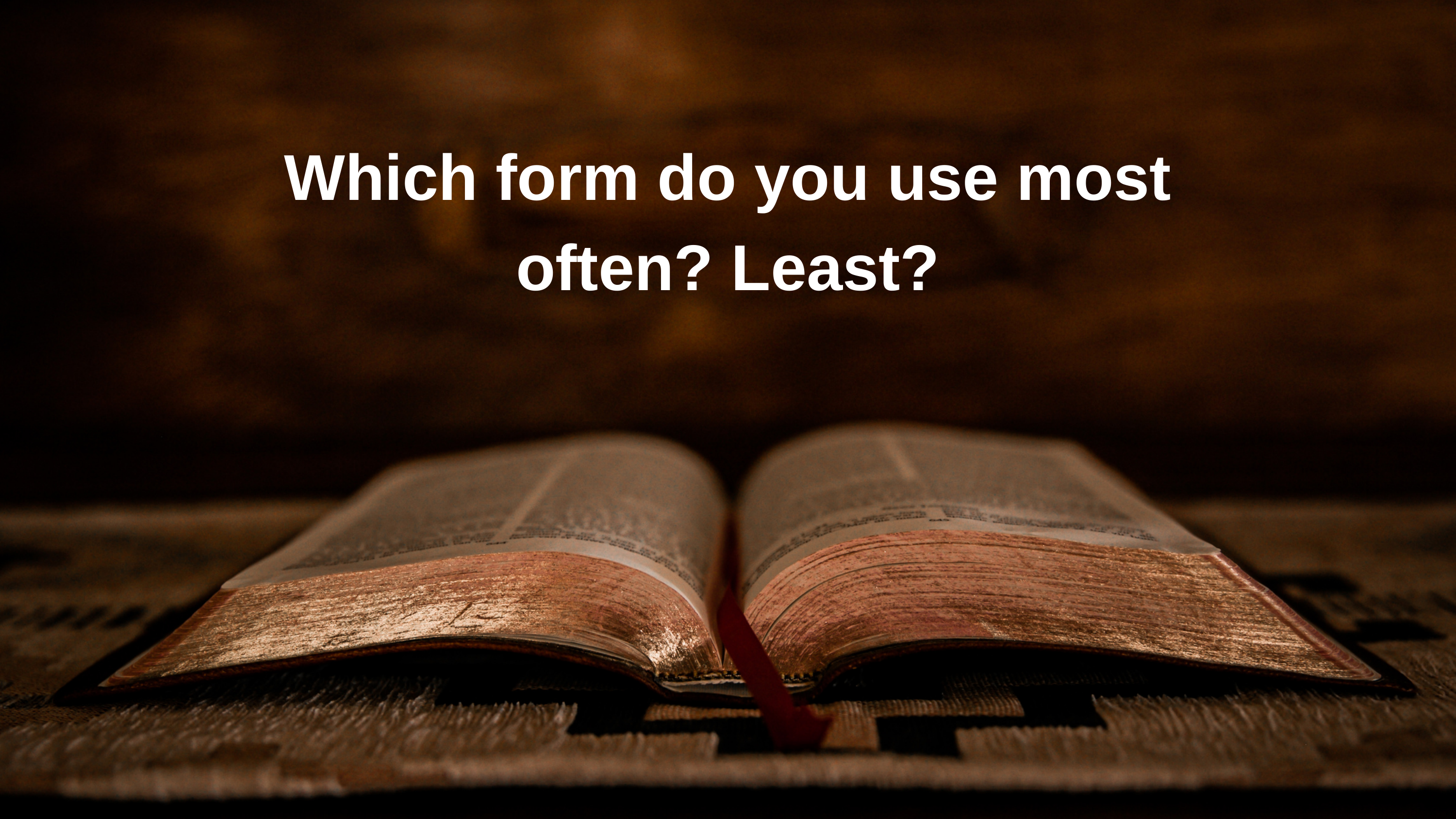

Which form do you use most often? Least?